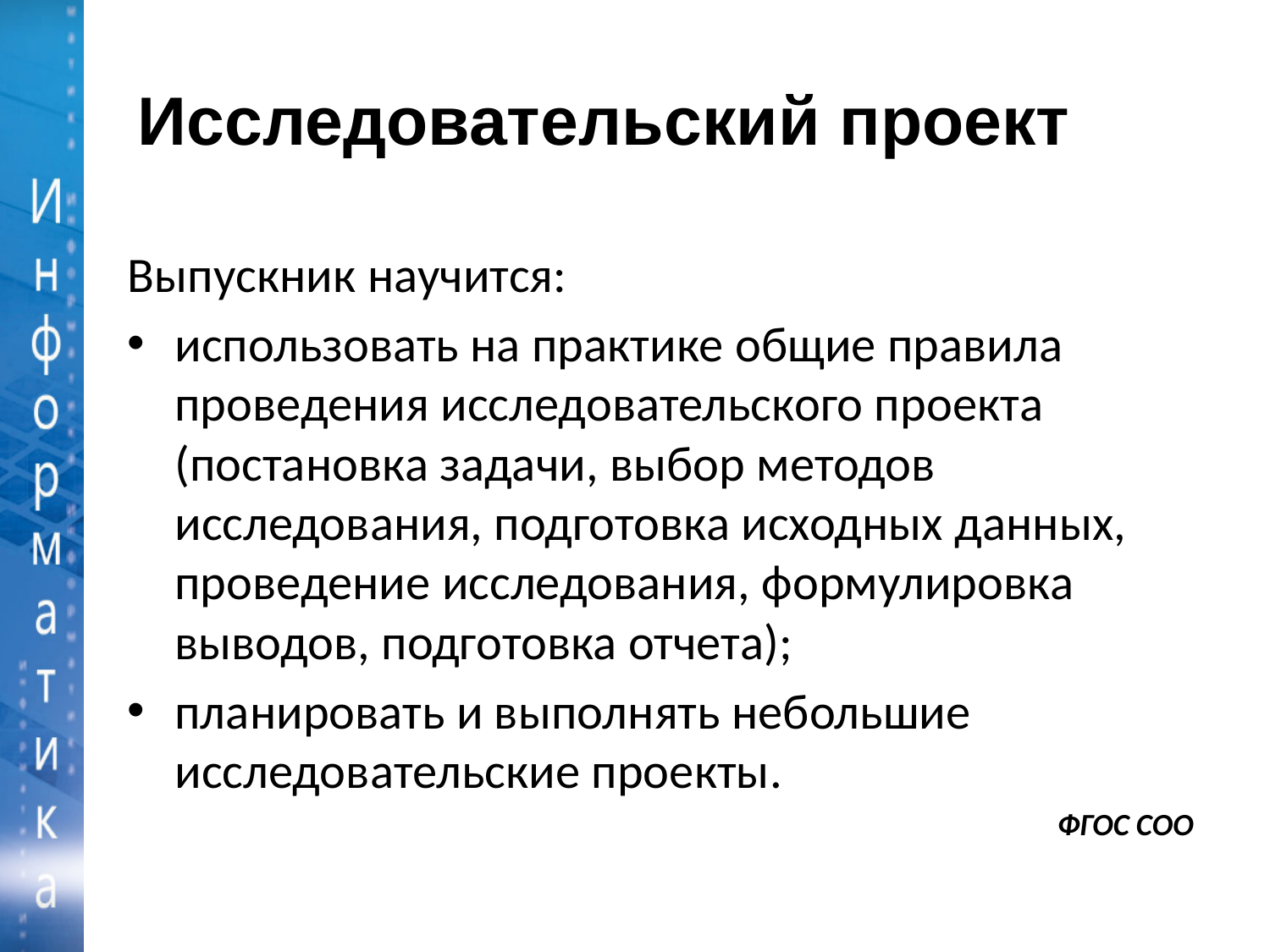

# Исследовательский проект
Выпускник научится:
использовать на практике общие правила проведения исследовательского проекта (постановка задачи, выбор методов исследования, подготовка исходных данных, проведение исследования, формулировка выводов, подготовка отчета);
планировать и выполнять небольшие исследовательские проекты.
ФГОС СОО